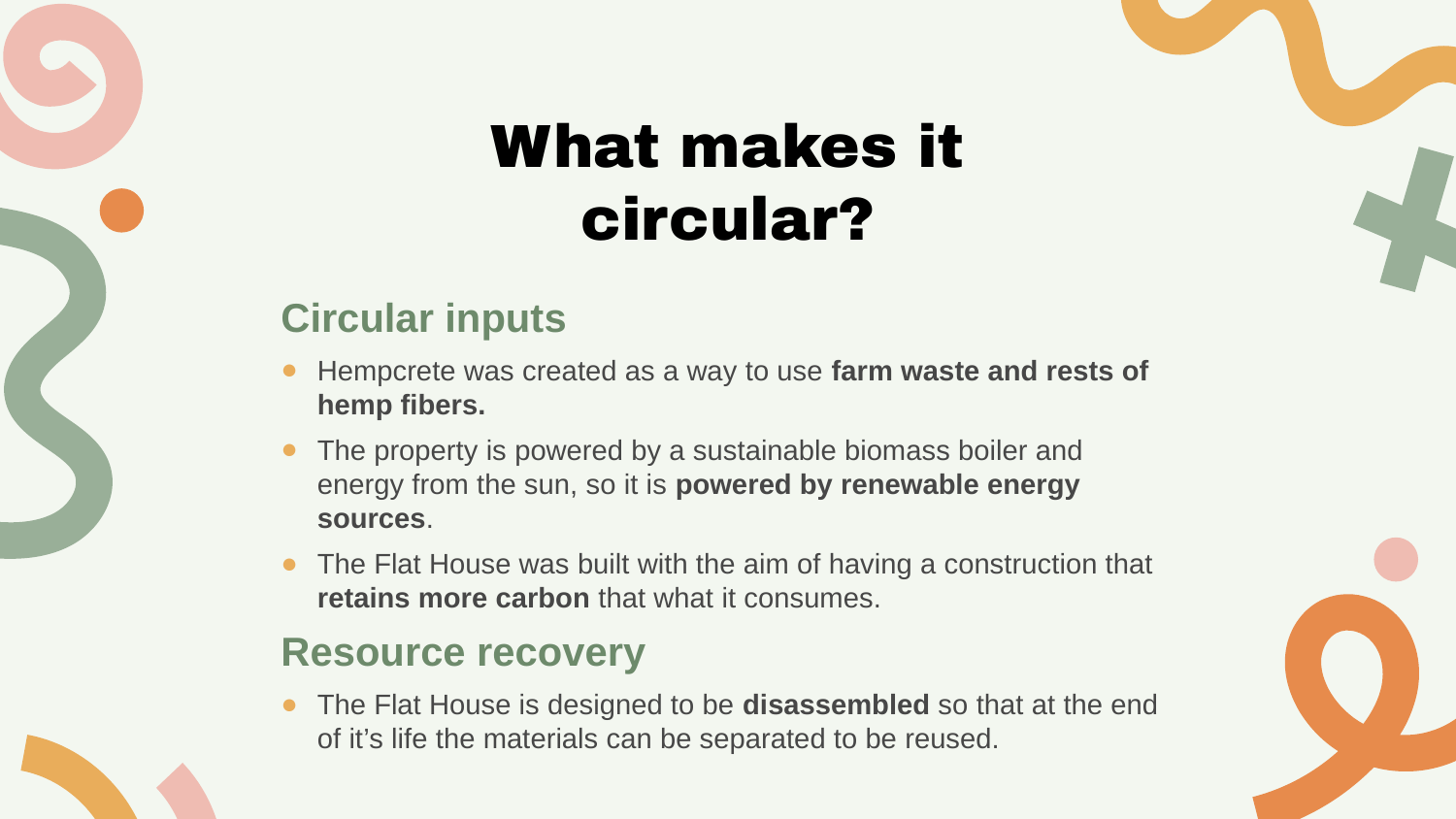

# What makes it circular?
Circular inputs
Hempcrete was created as a way to use farm waste and rests of hemp fibers.
The property is powered by a sustainable biomass boiler and energy from the sun, so it is powered by renewable energy sources.
The Flat House was built with the aim of having a construction that retains more carbon that what it consumes.
Resource recovery
The Flat House is designed to be disassembled so that at the end of it’s life the materials can be separated to be reused.